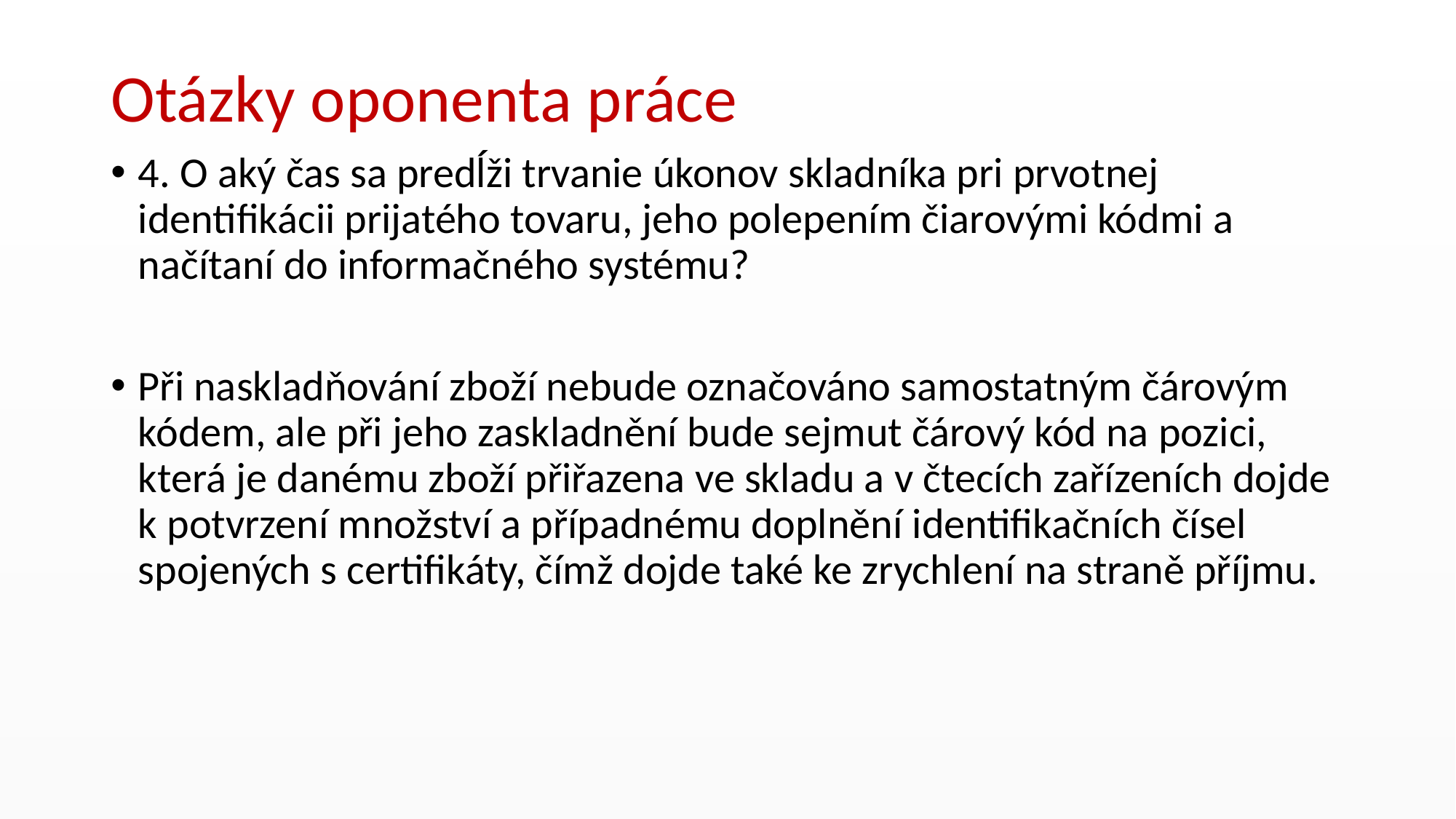

# Otázky oponenta práce
4. O aký čas sa predĺži trvanie úkonov skladníka pri prvotnej identiﬁkácii prijatého tovaru, jeho polepením čiarovými kódmi a načítaní do informačného systému?

Při naskladňování zboží nebude označováno samostatným čárovým kódem, ale při jeho zaskladnění bude sejmut čárový kód na pozici, která je danému zboží přiřazena ve skladu a v čtecích zařízeních dojde k potvrzení množství a případnému doplnění identifikačních čísel spojených s certifikáty, čímž dojde také ke zrychlení na straně příjmu.